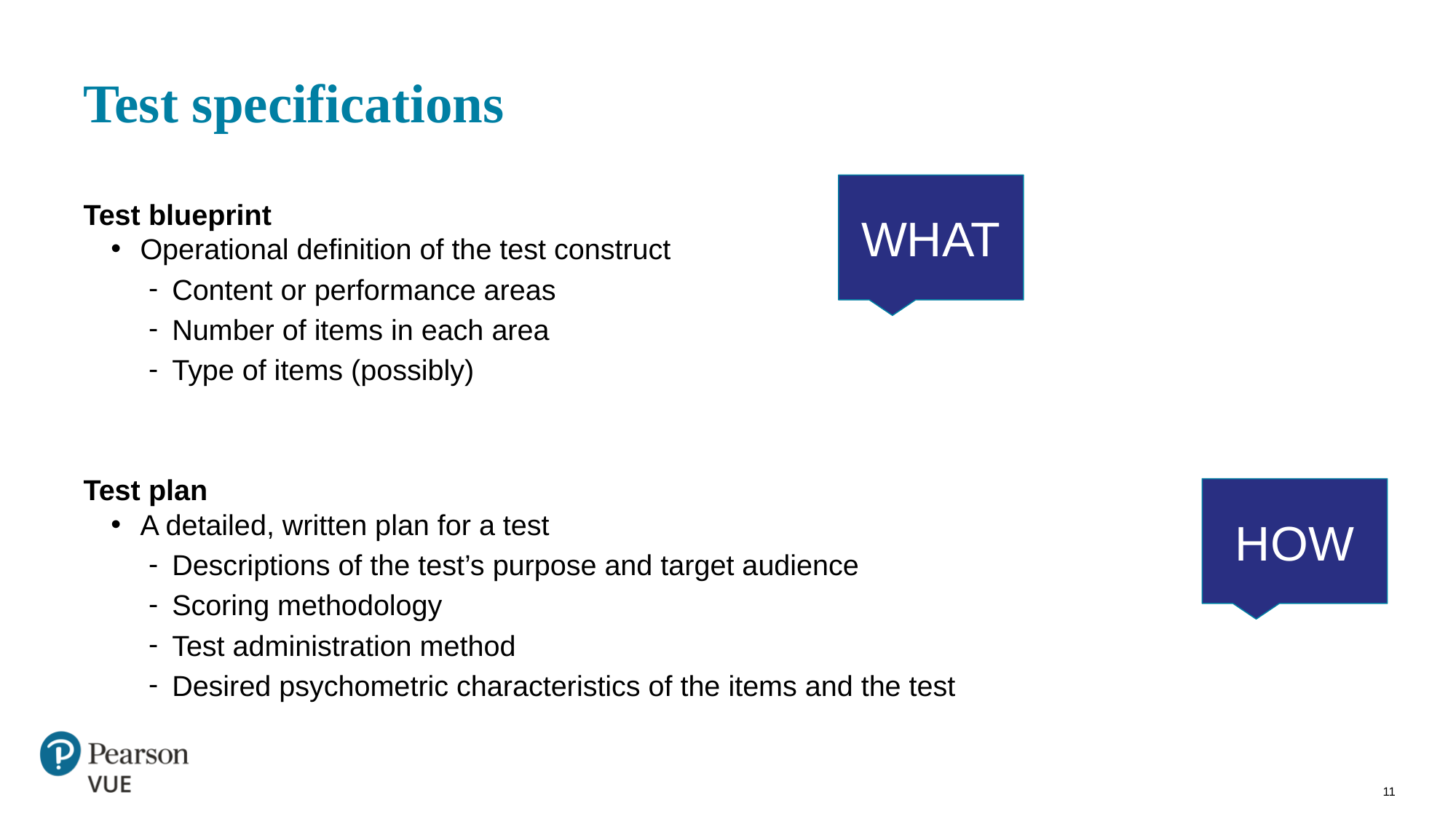

# Test specifications
WHAT
Test blueprint
Operational definition of the test construct
Content or performance areas
Number of items in each area
Type of items (possibly)

Test plan
A detailed, written plan for a test
Descriptions of the test’s purpose and target audience
Scoring methodology
Test administration method
Desired psychometric characteristics of the items and the test

HOW
11